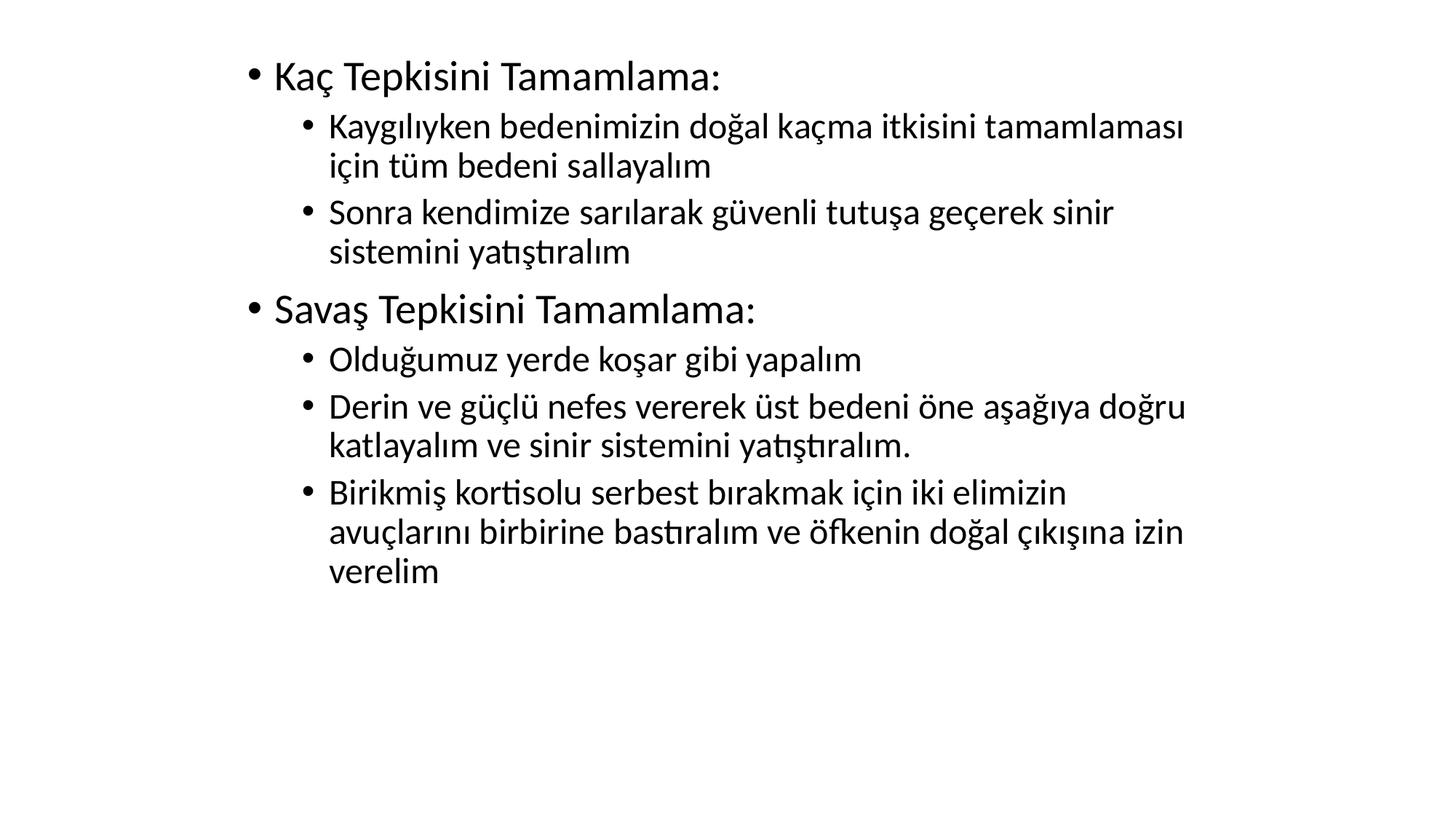

Kaç Tepkisini Tamamlama:
Kaygılıyken bedenimizin doğal kaçma itkisini tamamlaması için tüm bedeni sallayalım
Sonra kendimize sarılarak güvenli tutuşa geçerek sinir sistemini yatıştıralım
Savaş Tepkisini Tamamlama:
Olduğumuz yerde koşar gibi yapalım
Derin ve güçlü nefes vererek üst bedeni öne aşağıya doğru katlayalım ve sinir sistemini yatıştıralım.
Birikmiş kortisolu serbest bırakmak için iki elimizin avuçlarını birbirine bastıralım ve öfkenin doğal çıkışına izin verelim